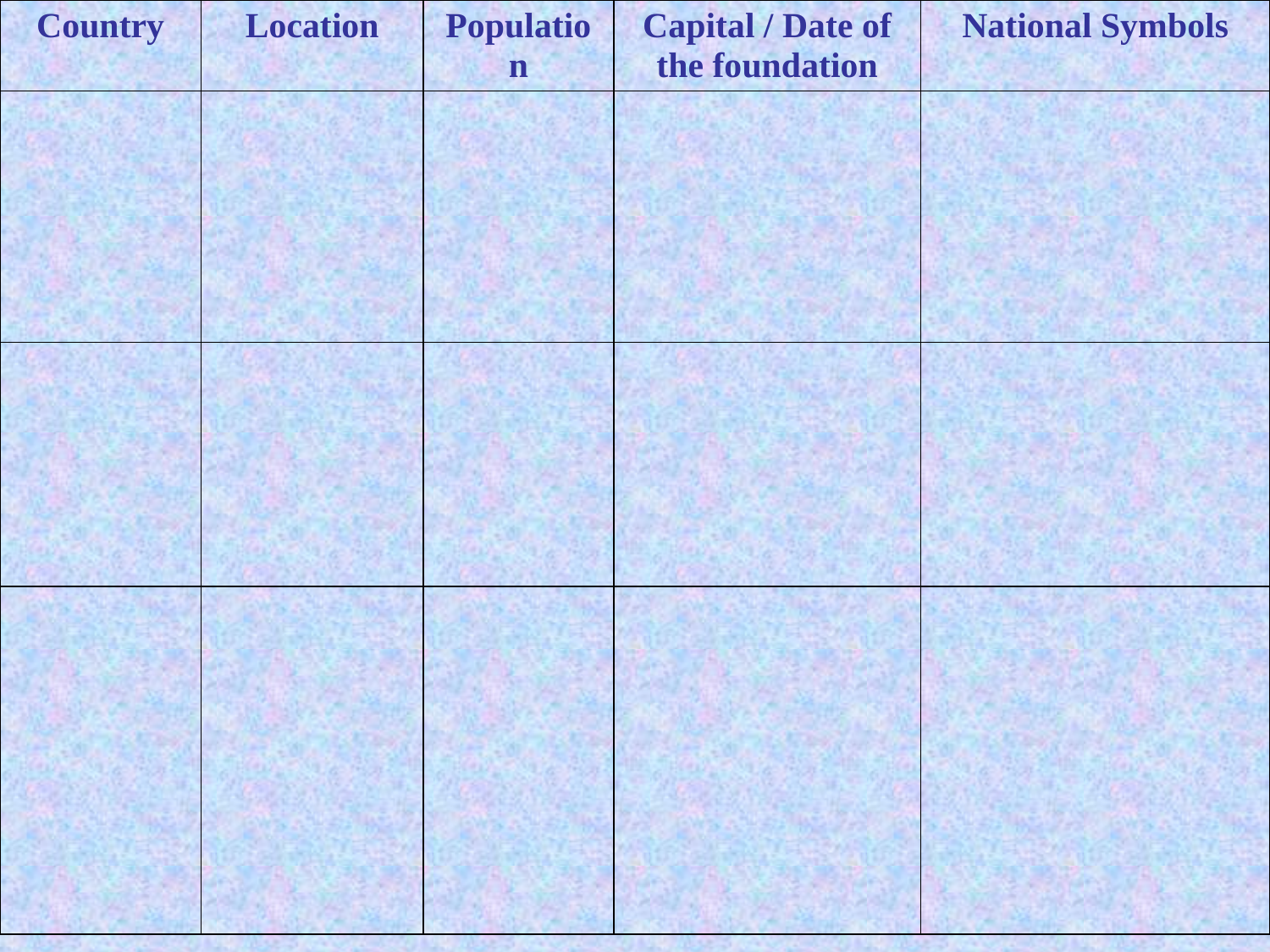

| Country | Location | Population | Capital / Date of the foundation | National Symbols |
| --- | --- | --- | --- | --- |
|  |  |  |  |  |
|  |  |  |  |  |
|  |  |  |  |  |